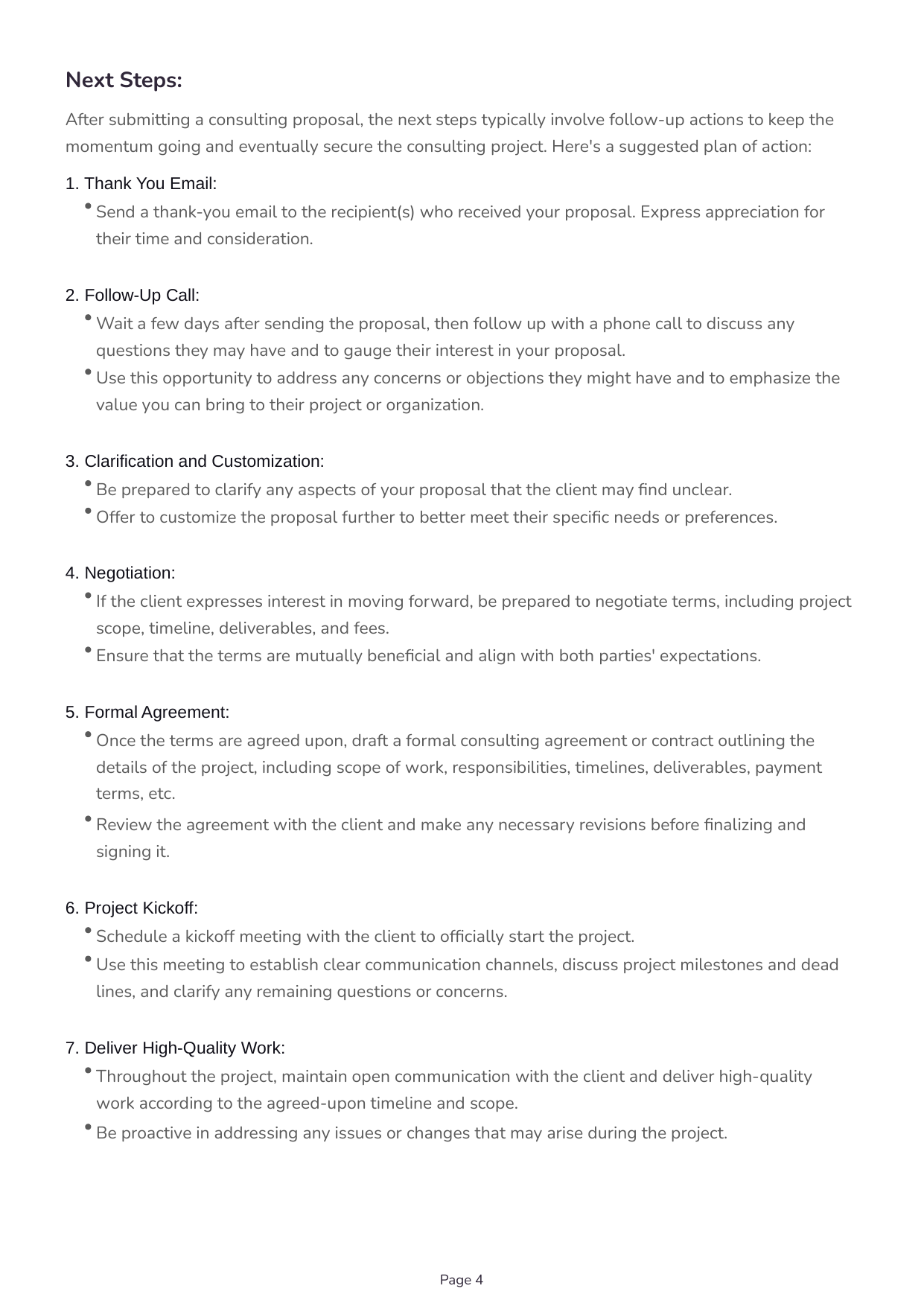

Next Steps:
After submitting a consulting proposal, the next steps typically involve follow-up actions to keep the momentum going and eventually secure the consulting project. Here's a suggested plan of action:
1. Thank You Email:
Send a thank-you email to the recipient(s) who received your proposal. Express appreciation for
their time and consideration.

2. Follow-Up Call:
Wait a few days after sending the proposal, then follow up with a phone call to discuss any
questions they may have and to gauge their interest in your proposal.

Use this opportunity to address any concerns or objections they might have and to emphasize the
value you can bring to their project or organization.

3. Clarification and Customization:
Be prepared to clarify any aspects of your proposal that the client may find unclear.

Offer to customize the proposal further to better meet their specific needs or preferences.

4. Negotiation:
If the client expresses interest in moving forward, be prepared to negotiate terms, including project
scope, timeline, deliverables, and fees.

Ensure that the terms are mutually beneficial and align with both parties' expectations.

5. Formal Agreement:
Once the terms are agreed upon, draft a formal consulting agreement or contract outlining the
details of the project, including scope of work, responsibilities, timelines, deliverables, payment
terms, etc.

Review the agreement with the client and make any necessary revisions before finalizing and
signing it.

6. Project Kickoff:
Schedule a kickoff meeting with the client to officially start the project.

Use this meeting to establish clear communication channels, discuss project milestones and dead
lines, and clarify any remaining questions or concerns.

7. Deliver High-Quality Work:
Throughout the project, maintain open communication with the client and deliver high-quality
work according to the agreed-upon timeline and scope.

Be proactive in addressing any issues or changes that may arise during the project.

Page 4